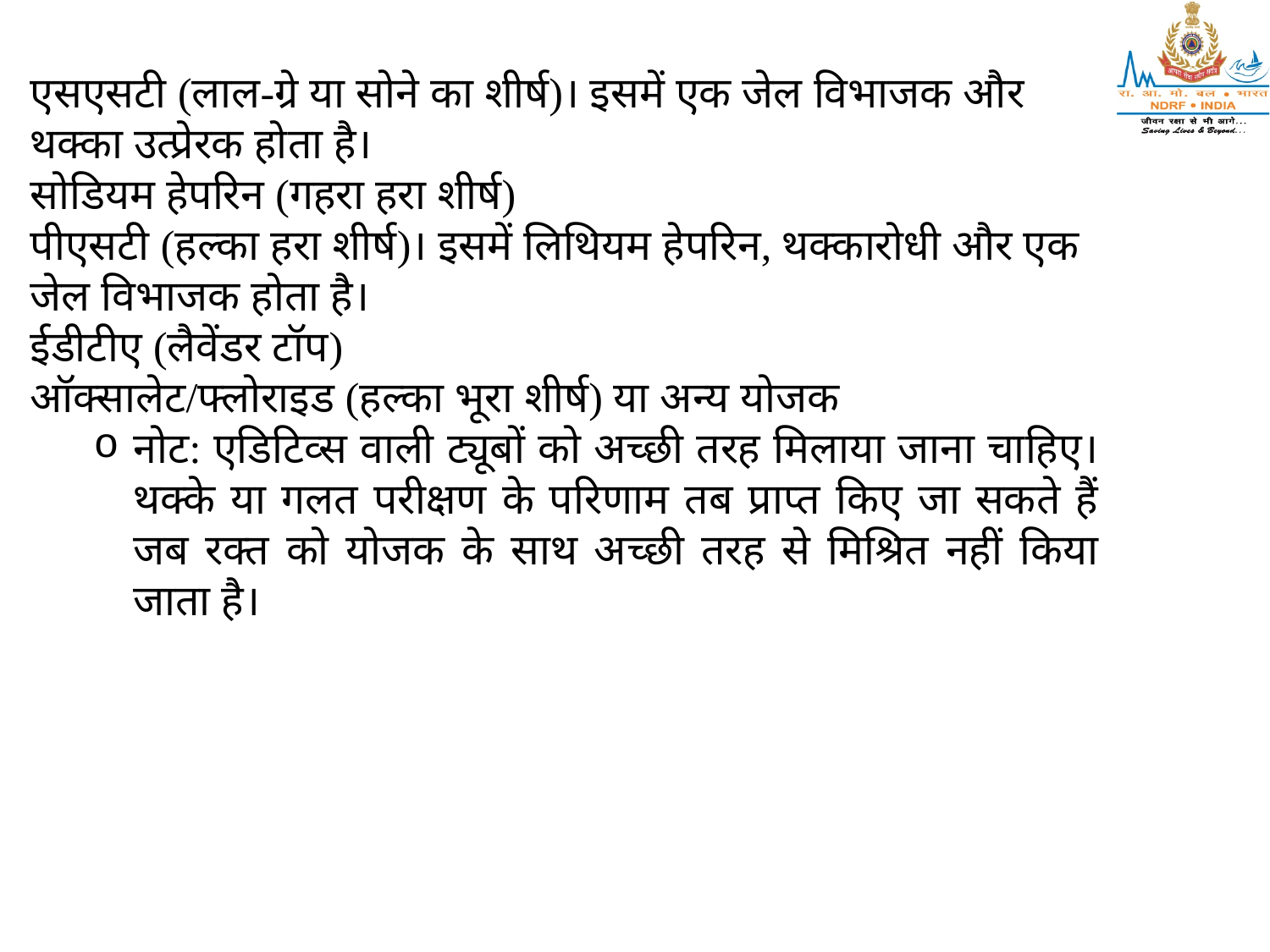

एसएसटी (लाल-ग्रे या सोने का शीर्ष)। इसमें एक जेल विभाजक और थक्का उत्प्रेरक होता है।
सोडियम हेपरिन (गहरा हरा शीर्ष)
पीएसटी (हल्का हरा शीर्ष)। इसमें लिथियम हेपरिन, थक्कारोधी और एक जेल विभाजक होता है।
ईडीटीए (लैवेंडर टॉप)
ऑक्सालेट/फ्लोराइड (हल्का भूरा शीर्ष) या अन्य योजक
नोट: एडिटिव्स वाली ट्यूबों को अच्छी तरह मिलाया जाना चाहिए। थक्के या गलत परीक्षण के परिणाम तब प्राप्त किए जा सकते हैं जब रक्त को योजक के साथ अच्छी तरह से मिश्रित नहीं किया जाता है।